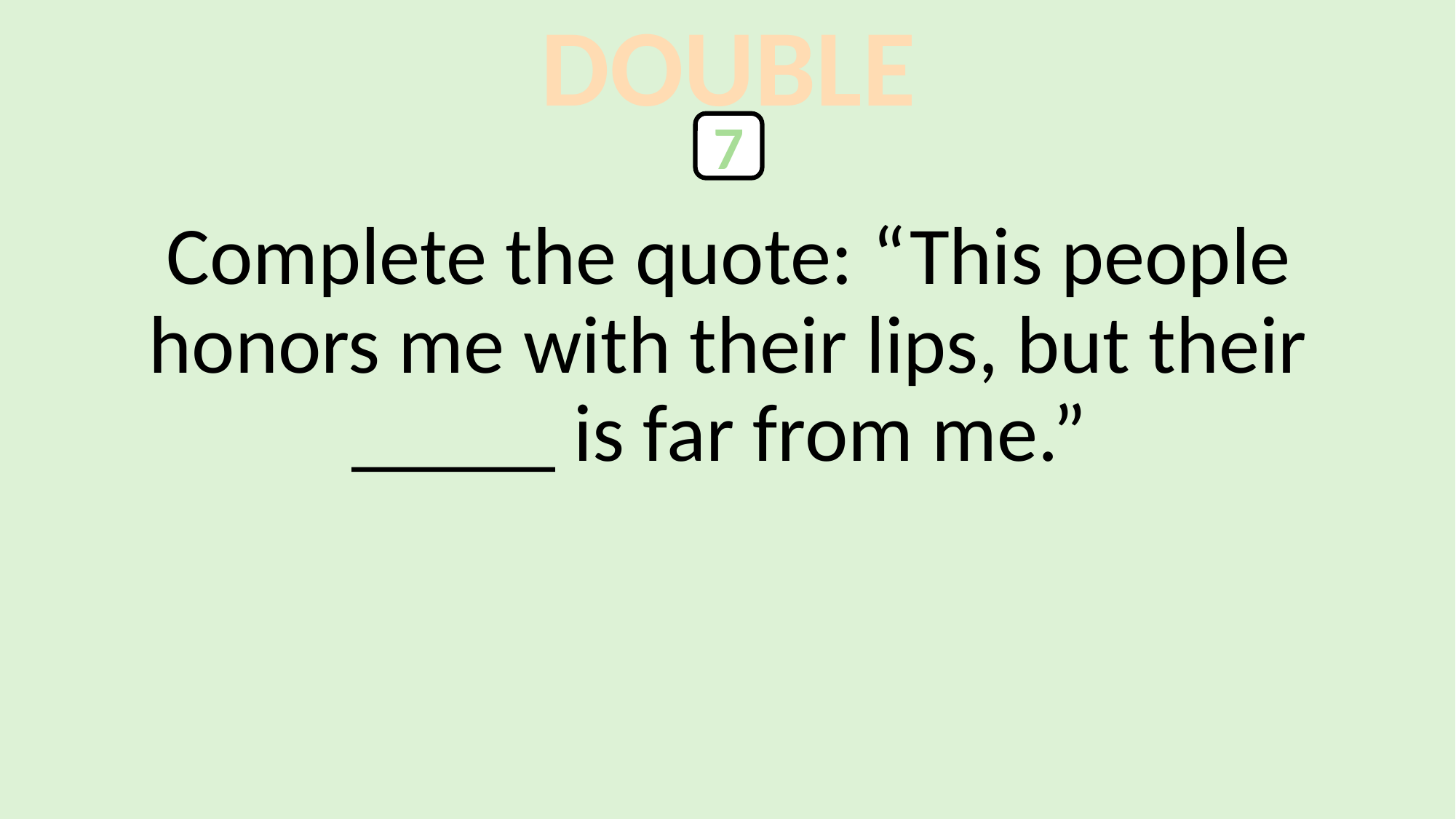

DOUBLE
7

Complete the quote: “This people honors me with their lips, but their _____ is far from me.”